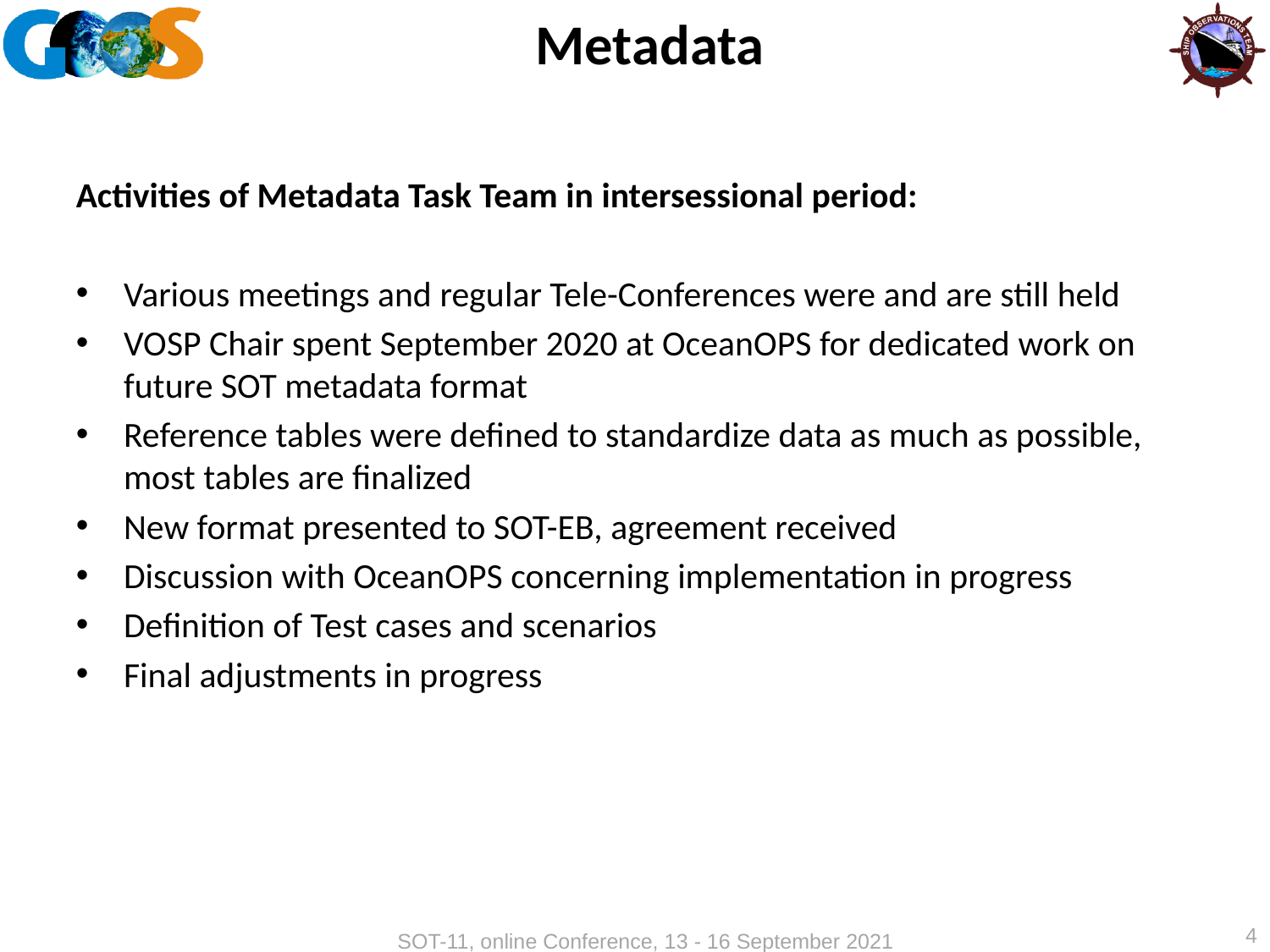

# Metadata
Activities of Metadata Task Team in intersessional period:

Various meetings and regular Tele-Conferences were and are still held
VOSP Chair spent September 2020 at OceanOPS for dedicated work on future SOT metadata format
Reference tables were defined to standardize data as much as possible, most tables are finalized
New format presented to SOT-EB, agreement received
Discussion with OceanOPS concerning implementation in progress
Definition of Test cases and scenarios
Final adjustments in progress

4